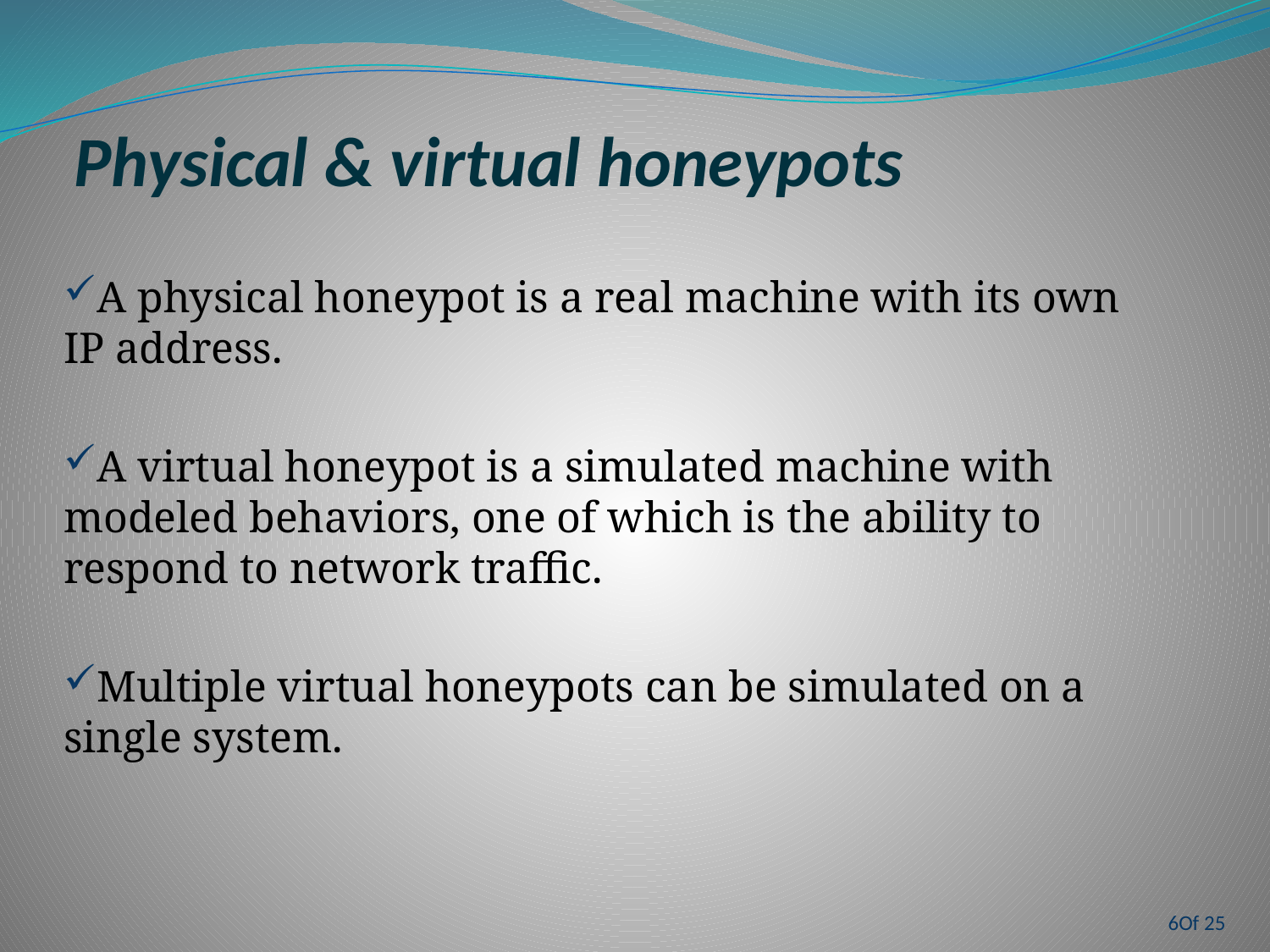

# Physical & virtual honeypots
A physical honeypot is a real machine with its own IP address.

A virtual honeypot is a simulated machine with modeled behaviors, one of which is the ability to respond to network traffic.

Multiple virtual honeypots can be simulated on a single system.